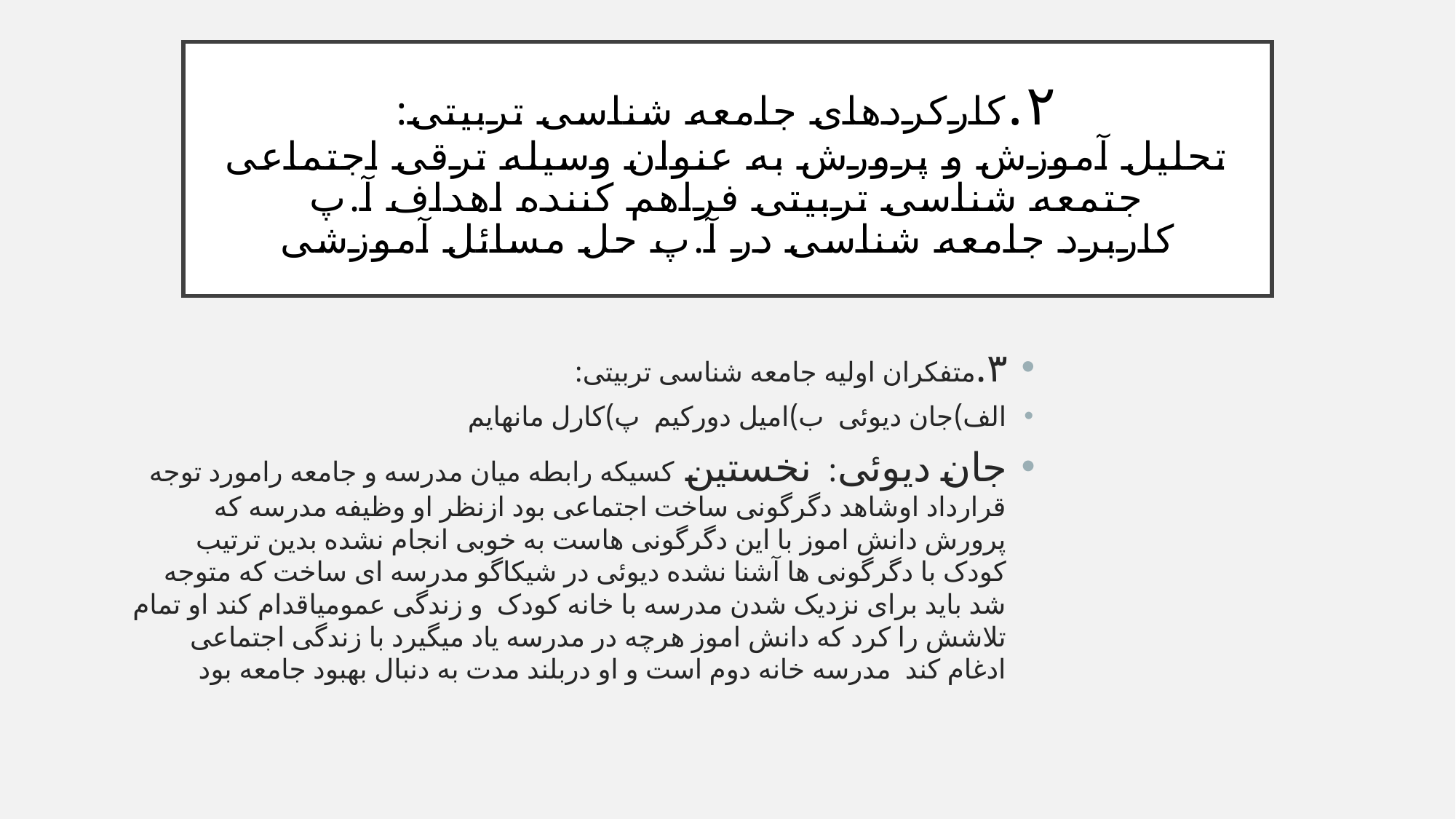

# ۲.کارکردهای جامعه شناسی تربیتی: تحلیل آموزش و پرورش به عنوان وسیله ترقی اجتماعی جتمعه شناسی تربیتی فراهم کننده اهداف آ.پ کاربرد جامعه شناسی در آ.پ حل مسائل آموزشی
۳.متفکران اولیه جامعه شناسی تربیتی:
الف)جان دیوئی  ب)امیل دورکیم  پ)کارل مانهایم
جان دیوئی:  نخستین کسیکه رابطه میان مدرسه و جامعه رامورد توجه قرارداد اوشاهد دگرگونی ساخت اجتماعی بود ازنظر او وظیفه مدرسه که پرورش دانش اموز با این دگرگونی هاست به خوبی انجام نشده بدین ترتیب کودک با دگرگونی ها آشنا نشده دیوئی در شیکاگو مدرسه ای ساخت که متوجه شد باید برای نزدیک شدن مدرسه با خانه کودک  و زندگی عمومیاقدام کند او تمام تلاشش را کرد که دانش اموز هرچه در مدرسه یاد میگیرد با زندگی اجتماعی ادغام کند  مدرسه خانه دوم است و او دربلند مدت به دنبال بهبود جامعه بود